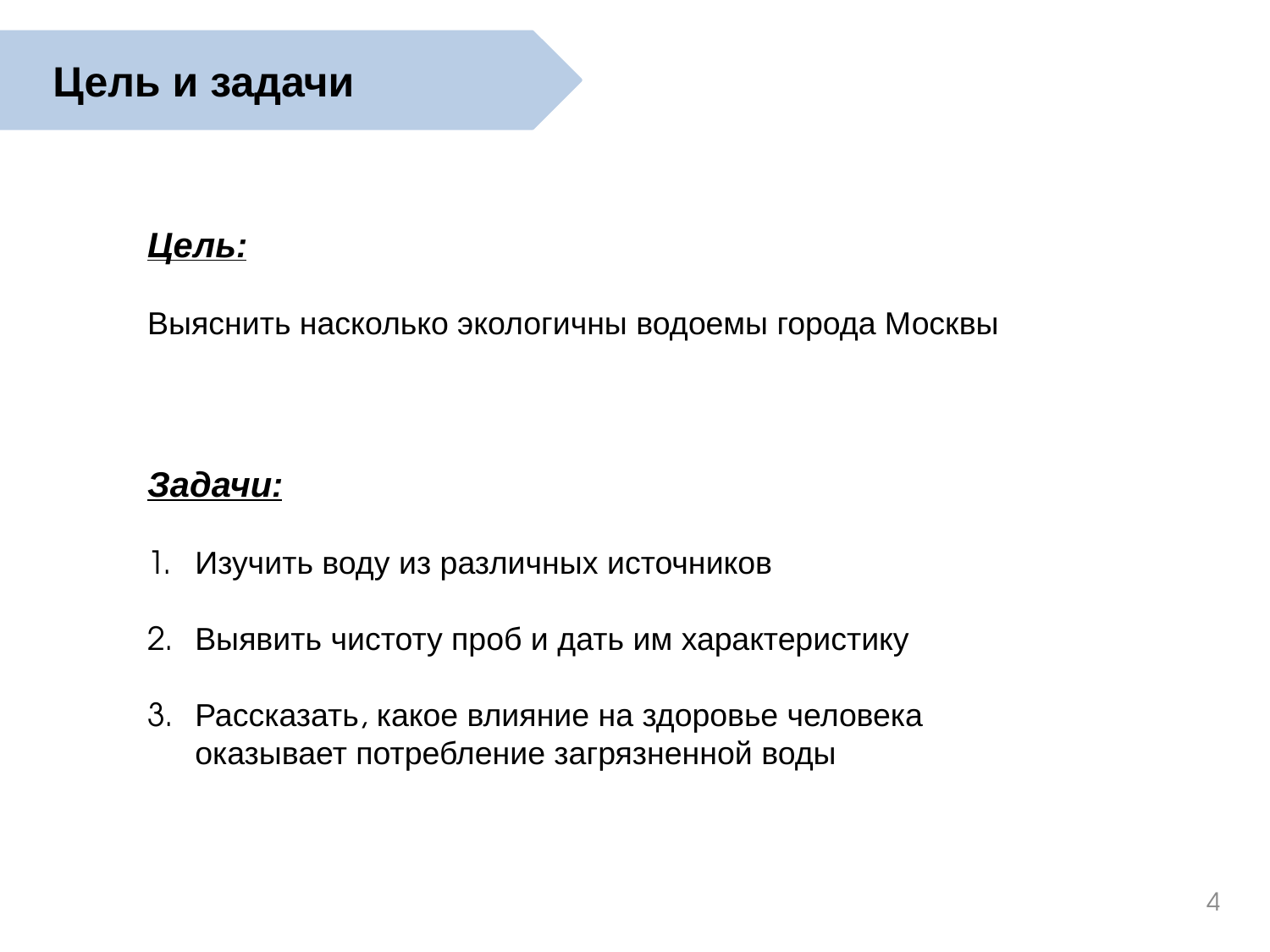

Цель и задачи
Цель:

Выяснить насколько экологичны водоемы города Москвы

Задачи:

Изучить воду из различных источников

Выявить чистоту проб и дать им характеристику

Рассказать, какое влияние на здоровье человека оказывает потребление загрязненной воды
4